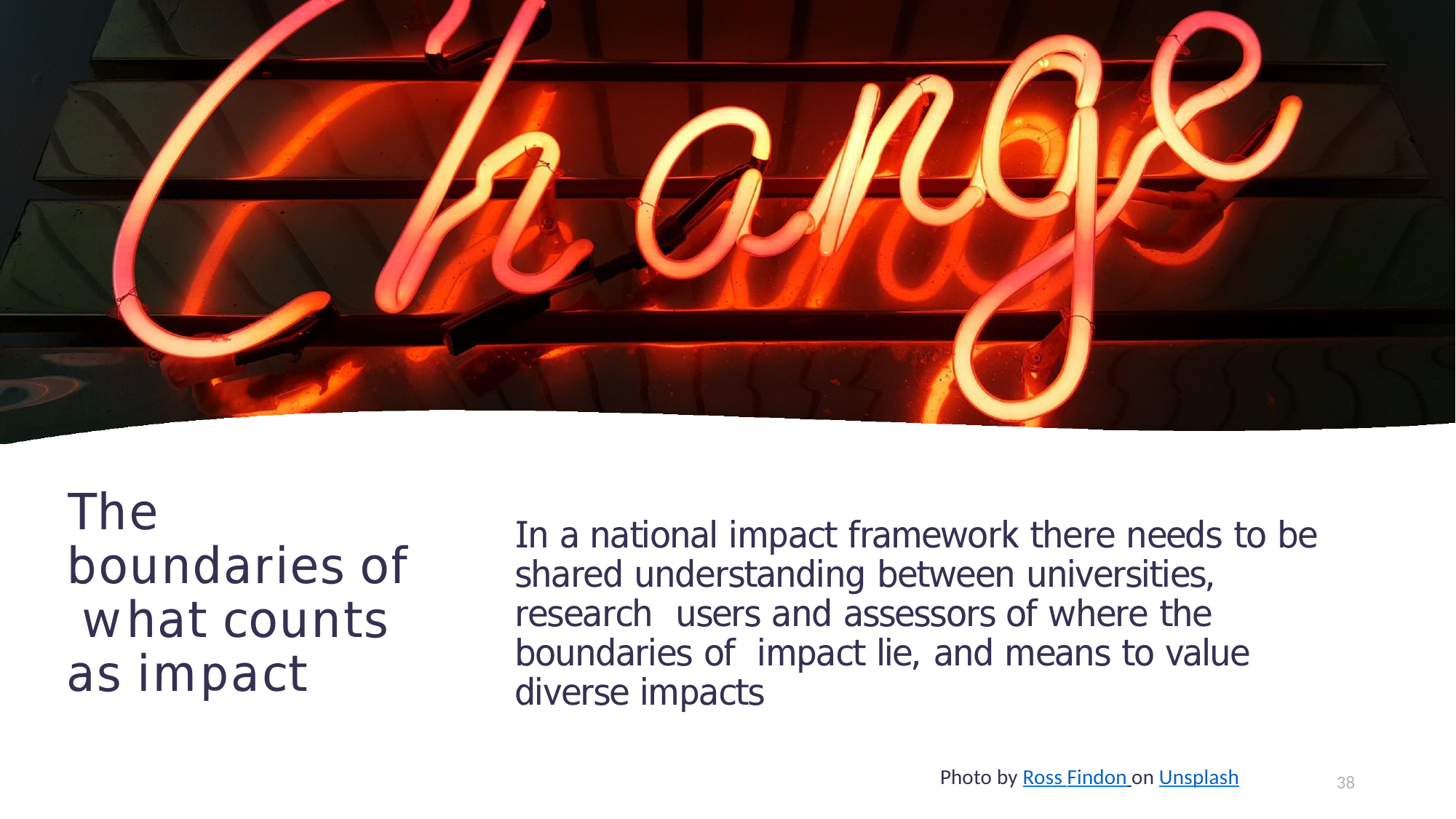

The  boundaries of  what counts  as impact
In a national impact framework there needs to be  shared understanding between universities, research  users and assessors of where the boundaries of  impact lie, and means to value diverse impacts
38
Photo by Ross Findon on Unsplash